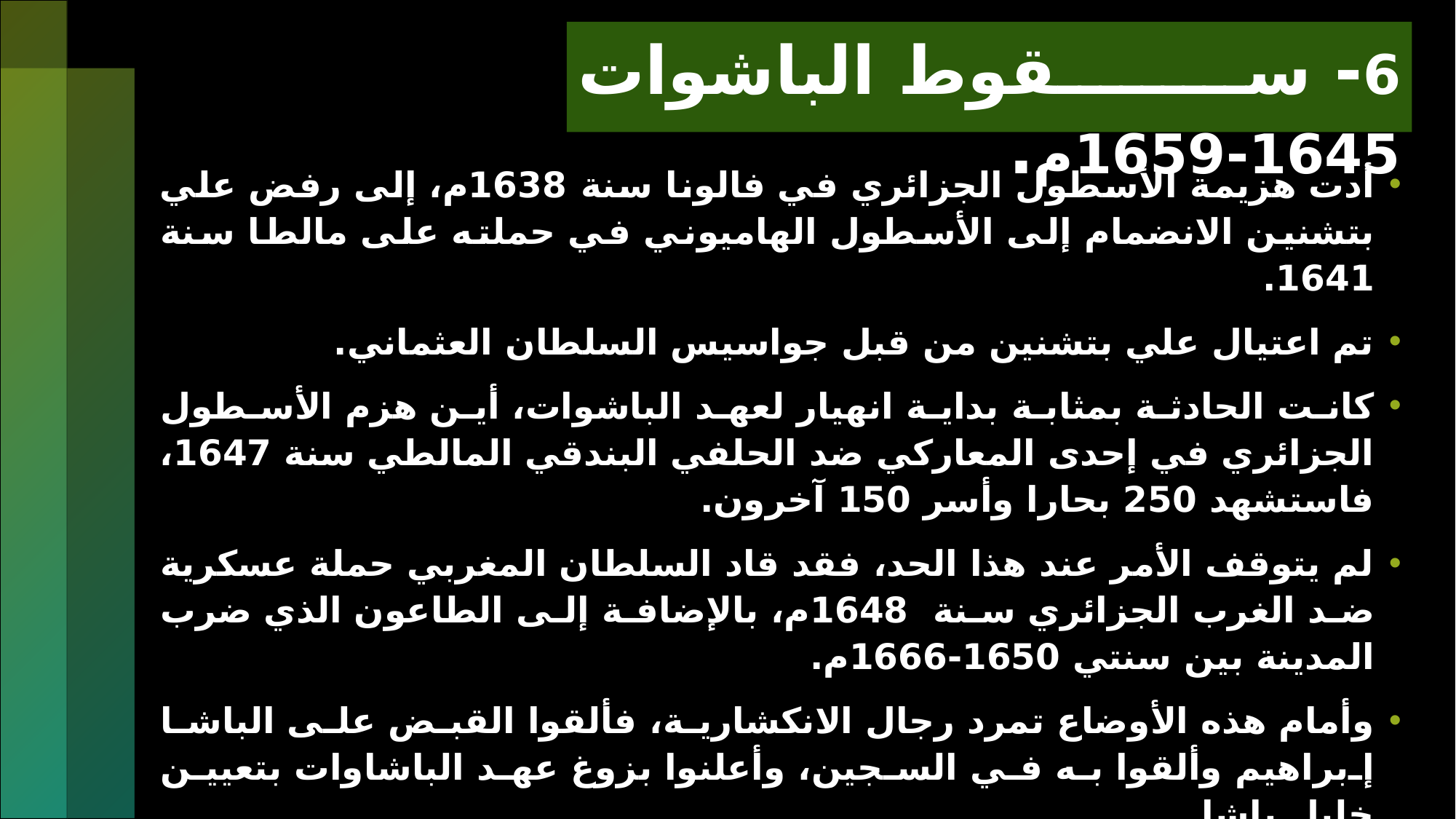

# 6- سقوط الباشوات 1645-1659م.
أدت هزيمة الأسطول الجزائري في فالونا سنة 1638م، إلى رفض علي بتشنين الانضمام إلى الأسطول الهاميوني في حملته على مالطا سنة 1641.
تم اعتيال علي بتشنين من قبل جواسيس السلطان العثماني.
كانت الحادثة بمثابة بداية انهيار لعهد الباشوات، أين هزم الأسطول الجزائري في إحدى المعاركي ضد الحلفي البندقي المالطي سنة 1647، فاستشهد 250 بحارا وأسر 150 آخرون.
لم يتوقف الأمر عند هذا الحد، فقد قاد السلطان المغربي حملة عسكرية ضد الغرب الجزائري سنة 1648م، بالإضافة إلى الطاعون الذي ضرب المدينة بين سنتي 1650-1666م.
وأمام هذه الأوضاع تمرد رجال الانكشارية، فألقوا القبض على الباشا إبراهيم وألقوا به في السجين، وأعلنوا بزوغ عهد الباشاوات بتعيين خليل باشا.